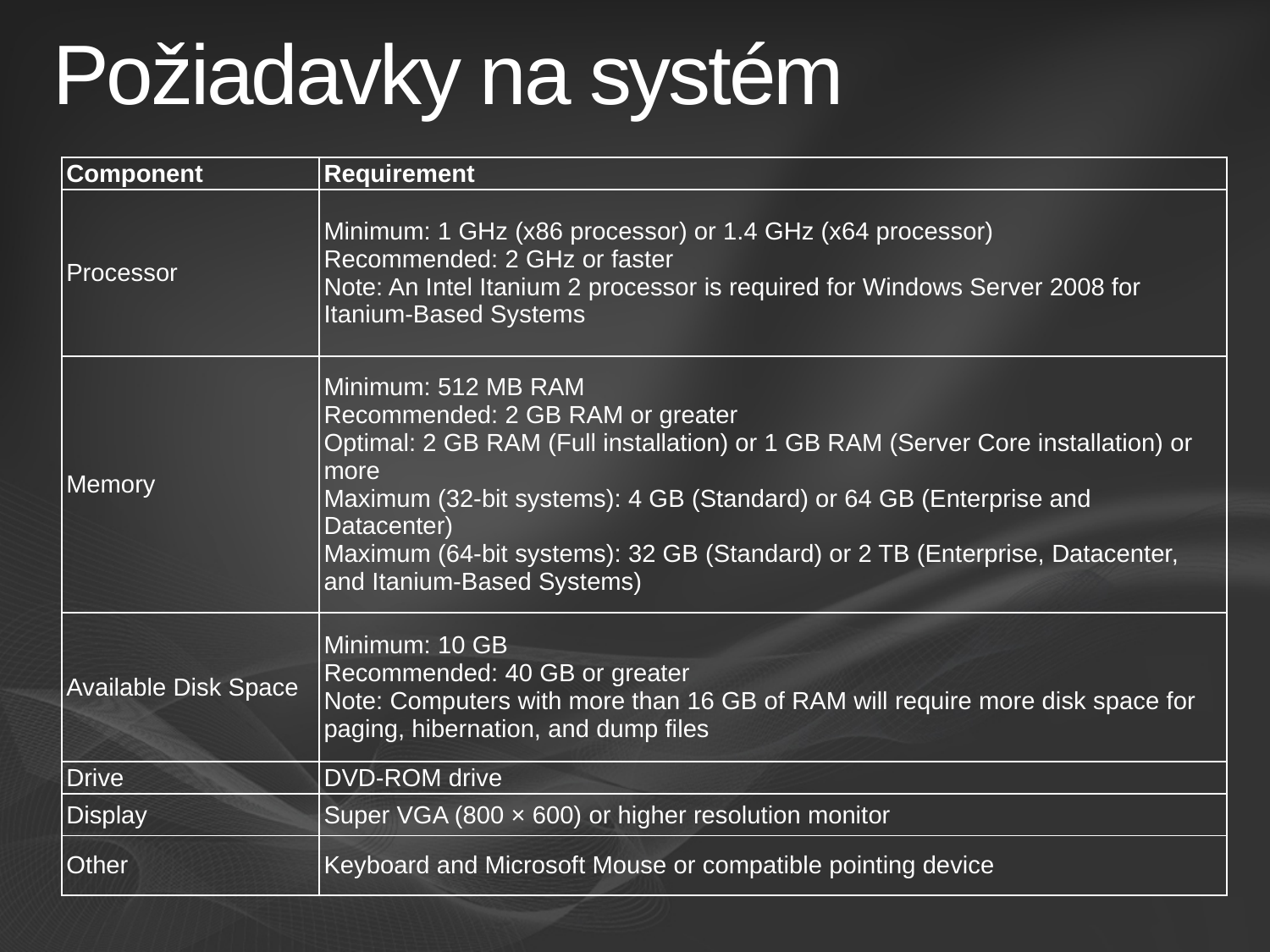

# Požiadavky na systém
| Component | Requirement |
| --- | --- |
| Processor | Minimum: 1 GHz (x86 processor) or 1.4 GHz (x64 processor) Recommended: 2 GHz or faster Note: An Intel Itanium 2 processor is required for Windows Server 2008 for Itanium-Based Systems |
| Memory | Minimum: 512 MB RAM Recommended: 2 GB RAM or greater Optimal: 2 GB RAM (Full installation) or 1 GB RAM (Server Core installation) or more Maximum (32-bit systems): 4 GB (Standard) or 64 GB (Enterprise and Datacenter) Maximum (64-bit systems): 32 GB (Standard) or 2 TB (Enterprise, Datacenter, and Itanium-Based Systems) |
| Available Disk Space | Minimum: 10 GB Recommended: 40 GB or greater Note: Computers with more than 16 GB of RAM will require more disk space for paging, hibernation, and dump files |
| Drive | DVD-ROM drive |
| Display | Super VGA (800 × 600) or higher resolution monitor |
| Other | Keyboard and Microsoft Mouse or compatible pointing device |